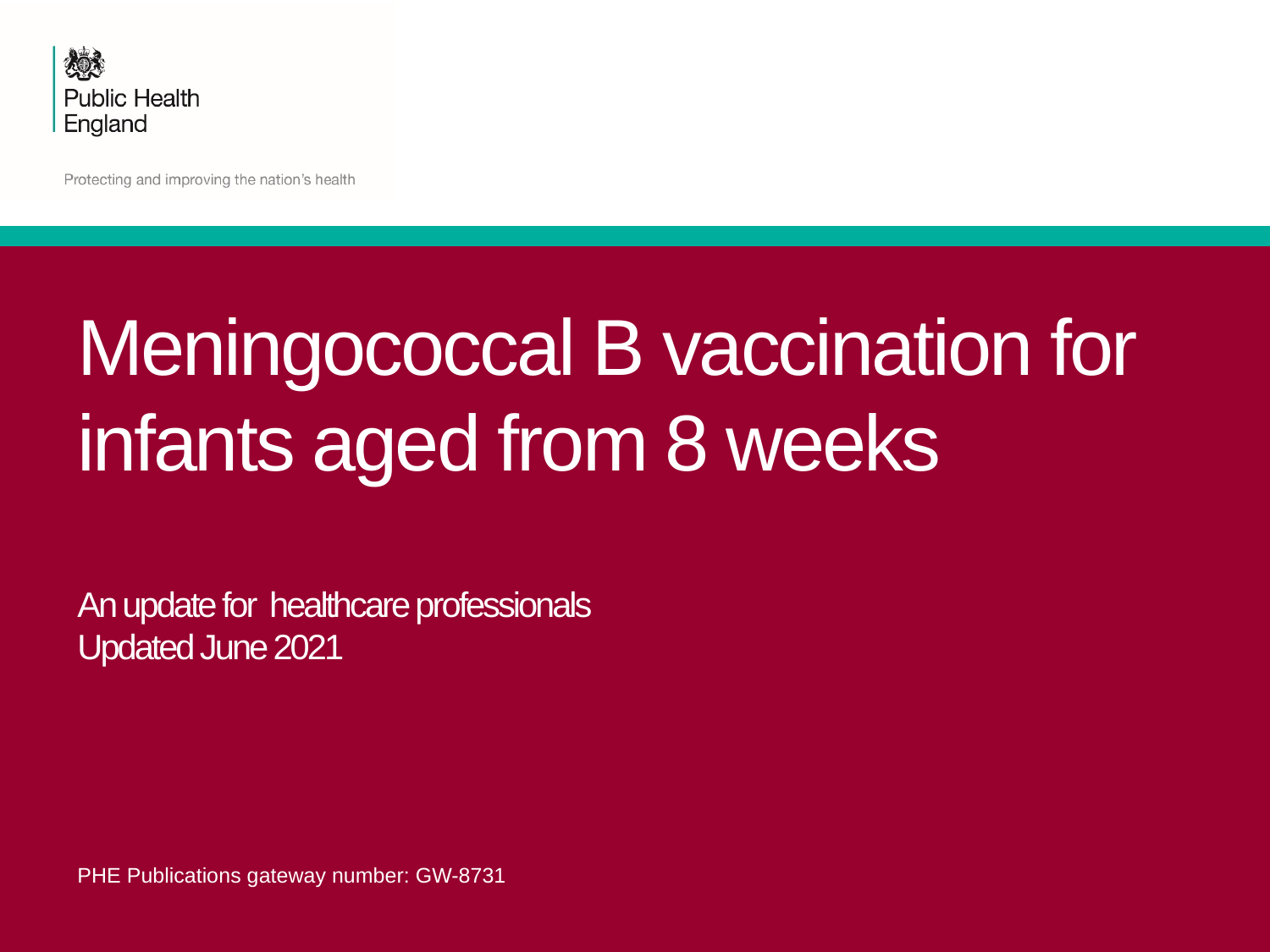

# Meningococcal B vaccination for infants aged from 8 weeks An update for  healthcare professionals Updated June 2021
PHE Publications gateway number: GW-8731